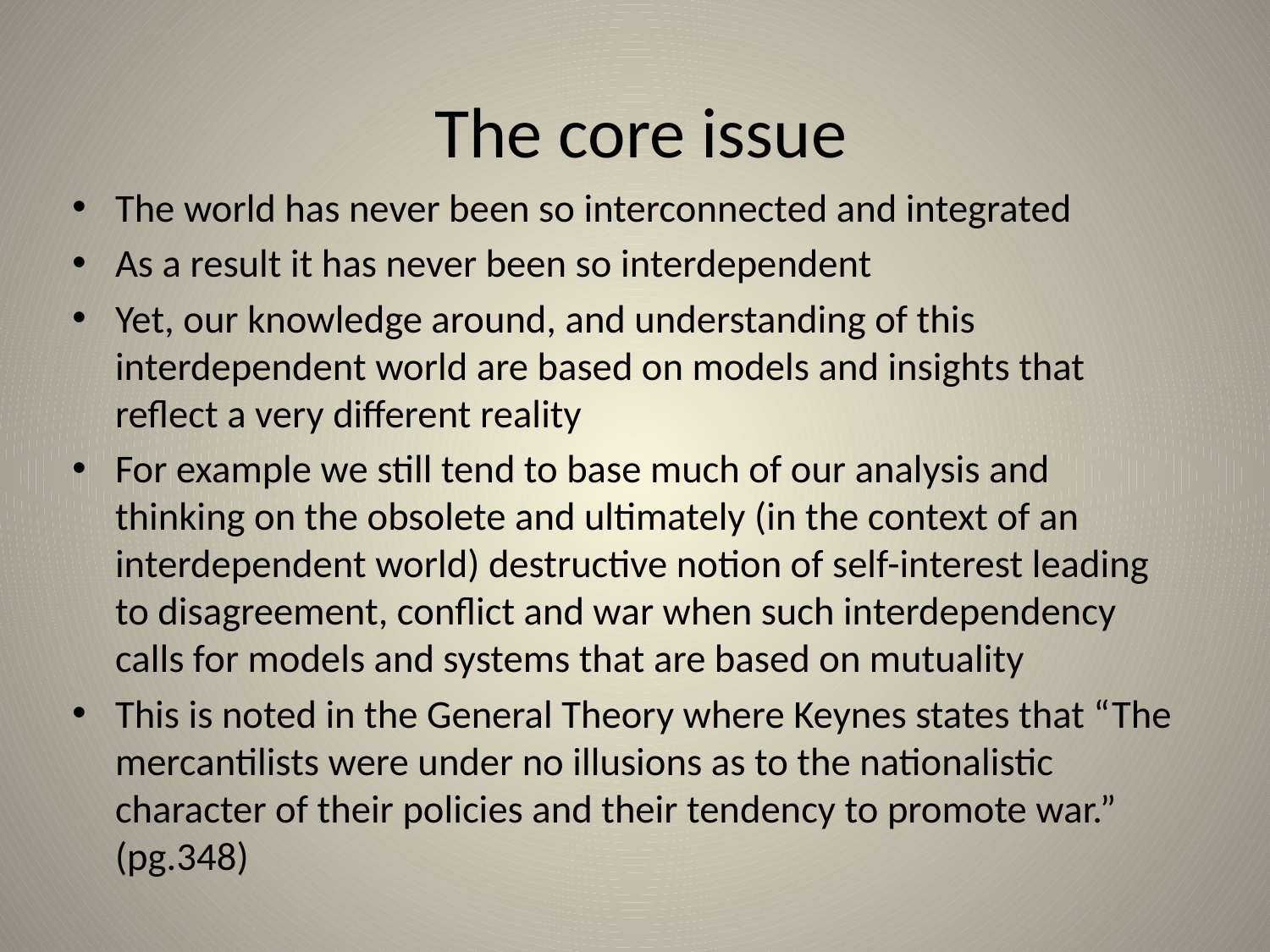

# The core issue
The world has never been so interconnected and integrated
As a result it has never been so interdependent
Yet, our knowledge around, and understanding of this interdependent world are based on models and insights that reflect a very different reality
For example we still tend to base much of our analysis and thinking on the obsolete and ultimately (in the context of an interdependent world) destructive notion of self-interest leading to disagreement, conflict and war when such interdependency calls for models and systems that are based on mutuality
This is noted in the General Theory where Keynes states that “The mercantilists were under no illusions as to the nationalistic character of their policies and their tendency to promote war.” (pg.348)